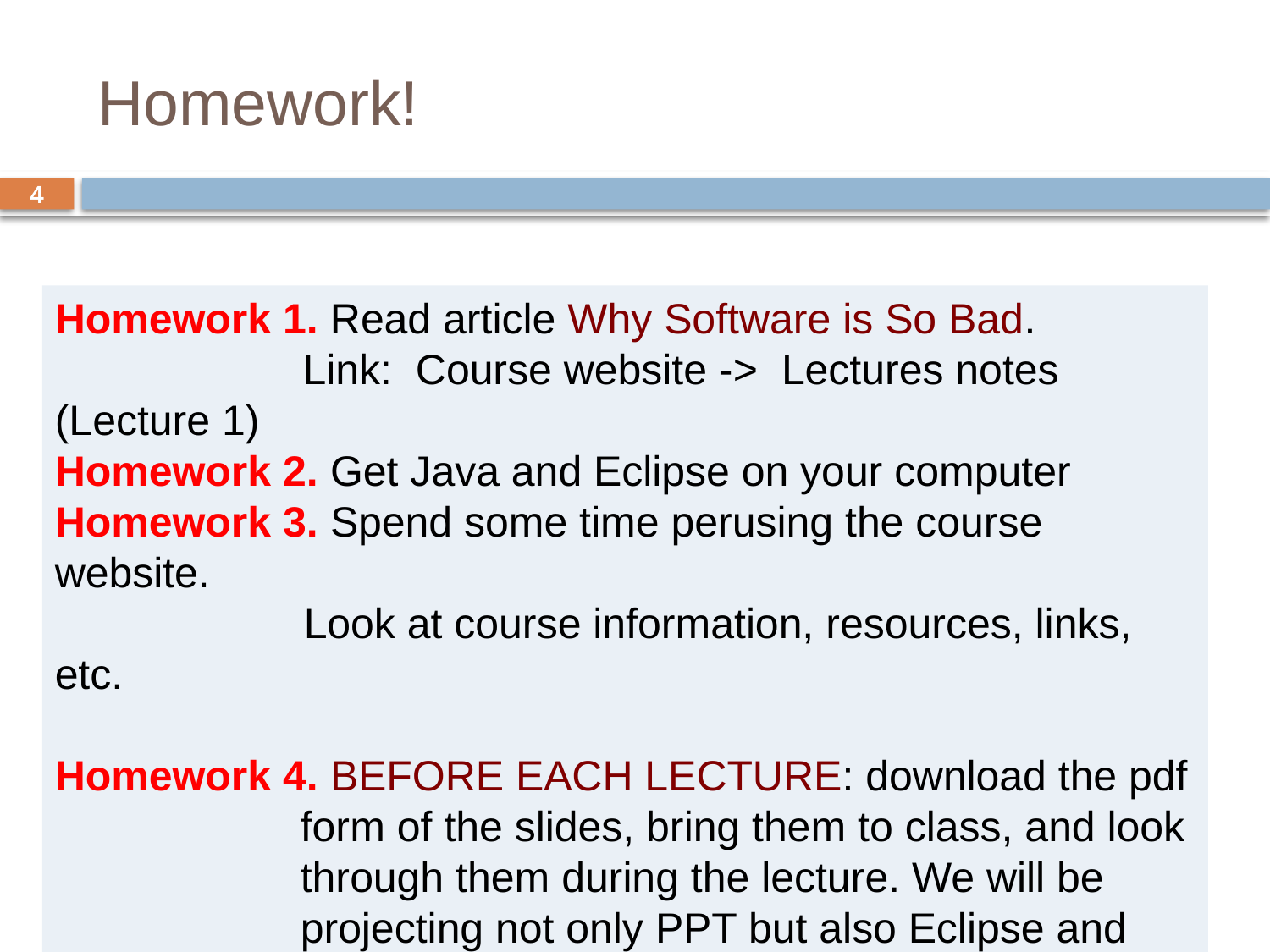

# Homework!
4
Homework 1. Read article Why Software is So Bad.
                     Link:  Course website ->  Lectures notes   (Lecture 1)
Homework 2. Get Java and Eclipse on your computer
Homework 3. Spend some time perusing the course website.
                     Look at course information, resources, links, etc.

Homework 4. BEFORE EACH LECTURE: download the pdf form of the slides, bring them to class, and look through them during the lecture. We will be projecting not only PPT but also Eclipse and other things; having the PPT slides in paper form or on your laptop/tablet can help you during the lecture